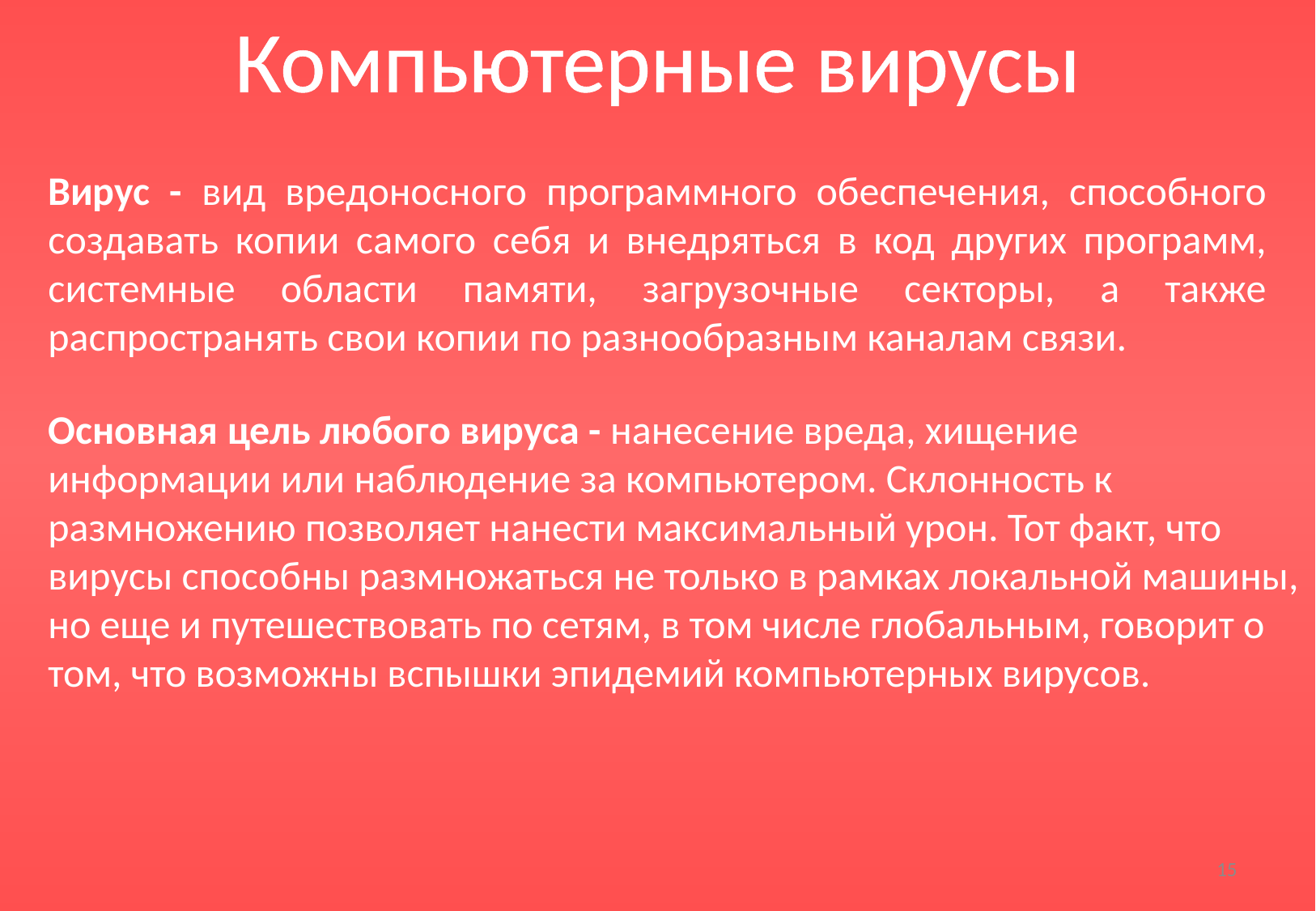

Компьютерные вирусы
Вирус - вид вредоносного программного обеспечения, способного создавать копии самого себя и внедряться в код других программ, системные области памяти, загрузочные секторы, а также распространять свои копии по разнообразным каналам связи.
Основная цель любого вируса - нанесение вреда, хищение информации или наблюдение за компьютером. Склонность к размножению позволяет нанести максимальный урон. Тот факт, что вирусы способны размножаться не только в рамках локальной машины, но еще и путешествовать по сетям, в том числе глобальным, говорит о том, что возможны вспышки эпидемий компьютерных вирусов.
15